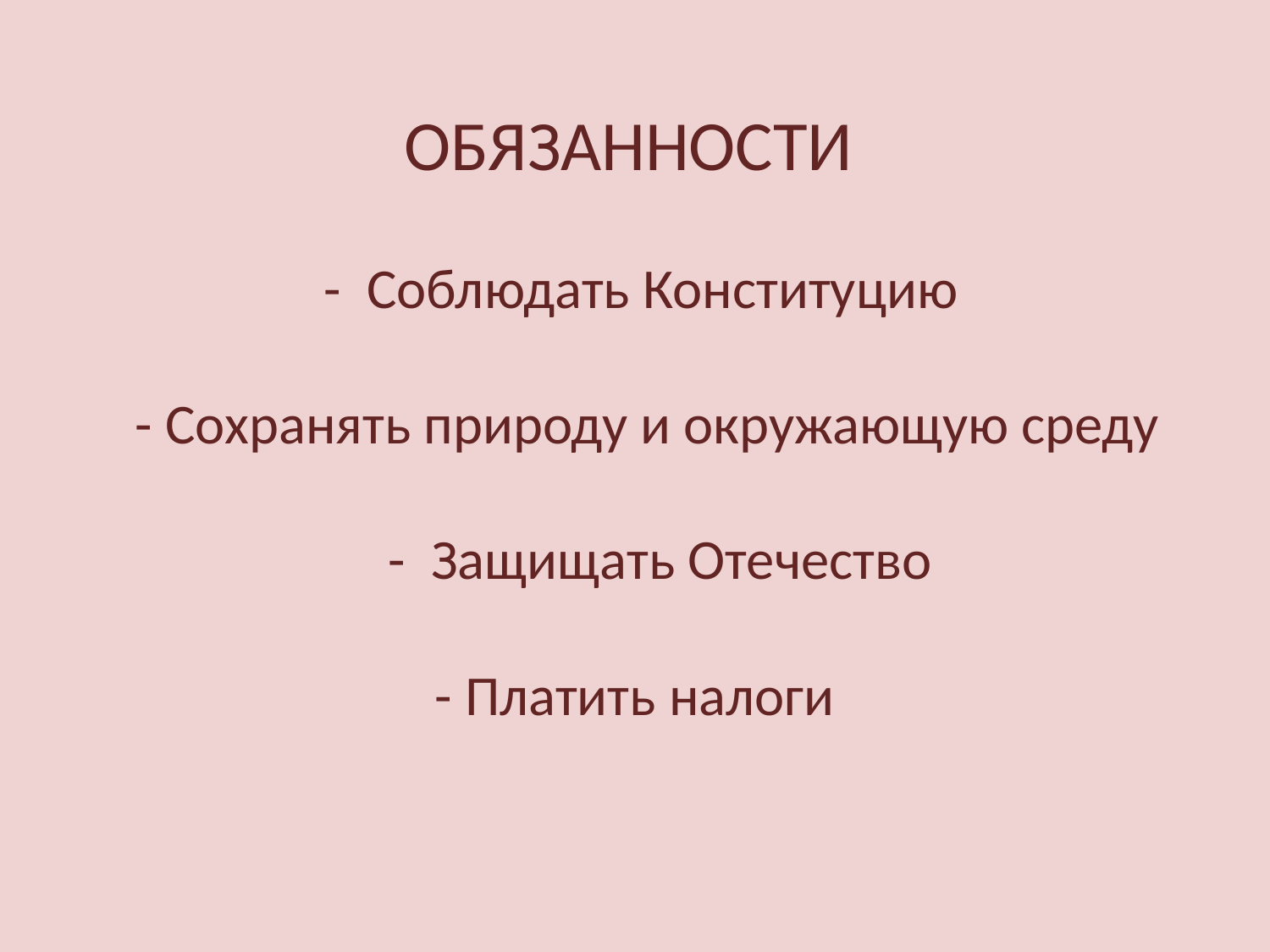

# ОБЯЗАННОСТИ -  Соблюдать Конституцию - Сохранять природу и окружающую среду -  Защищать Отечество - Платить налоги